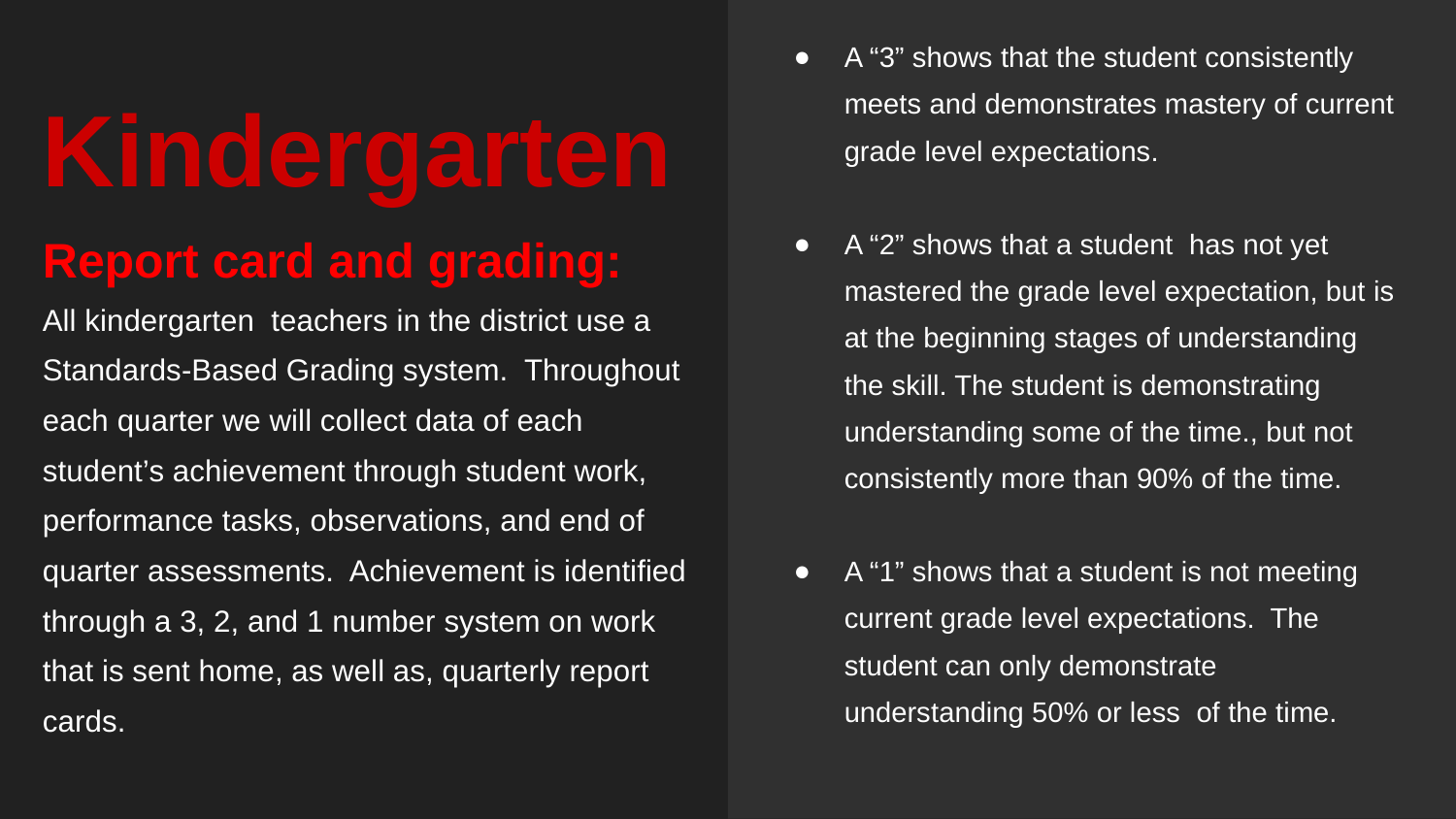

A “3” shows that the student consistently  meets and demonstrates mastery of current grade level expectations.

A “2” shows that a student  has not yet mastered the grade level expectation, but is at the beginning stages of understanding the skill. The student is demonstrating  understanding some of the time., but not consistently more than 90% of the time.

A “1” shows that a student is not meeting current grade level expectations.  The student can only demonstrate understanding 50% or less  of the time.

KindergartenReport card and grading:
All kindergarten  teachers in the district use a Standards-Based Grading system.  Throughout each quarter we will collect data of each student’s achievement through student work, performance tasks, observations, and end of quarter assessments.  Achievement is identified through a 3, 2, and 1 number system on work that is sent home, as well as, quarterly report cards.